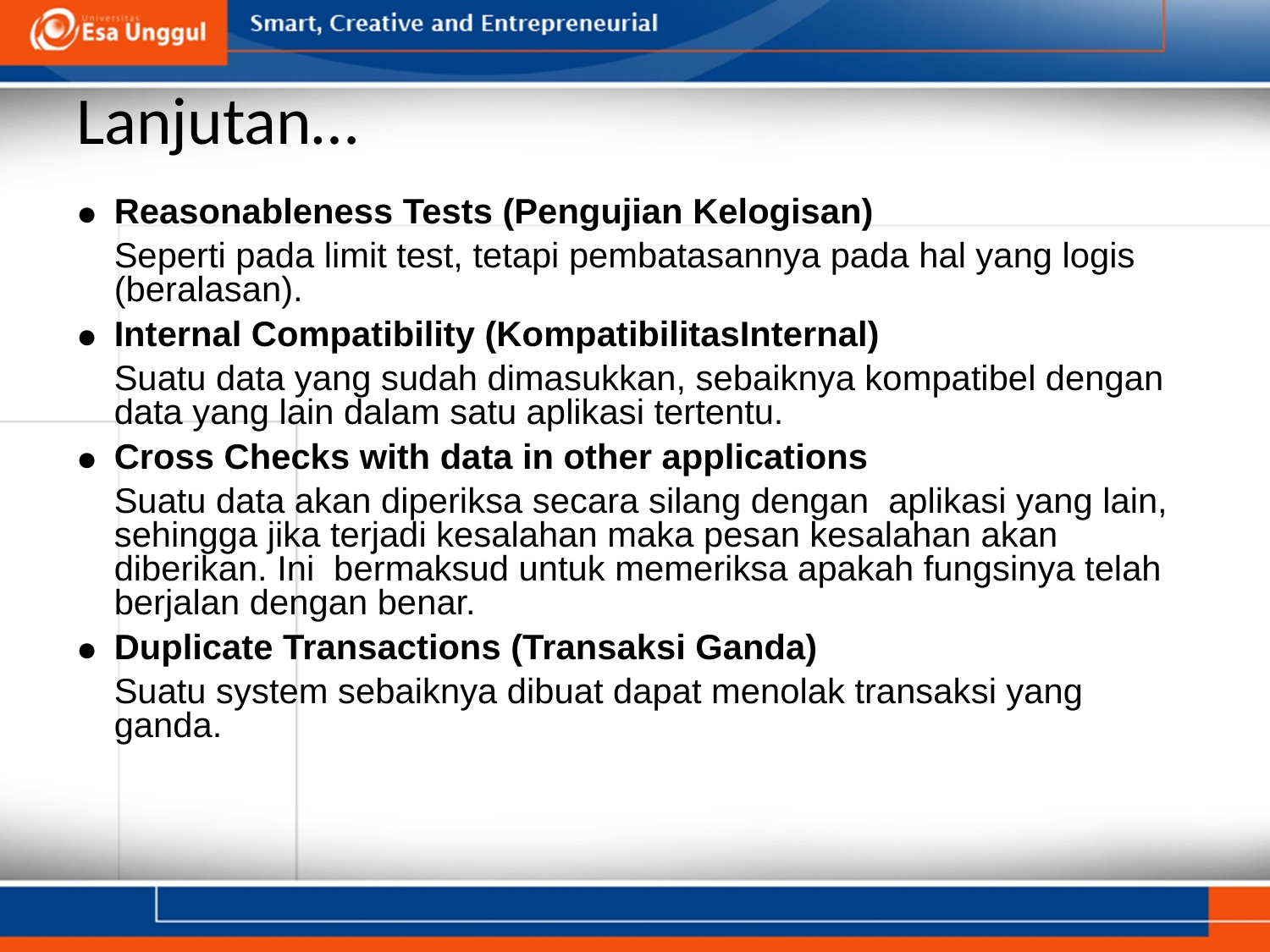

# Lanjutan…
Reasonableness Tests (Pengujian Kelogisan)
	Seperti pada limit test, tetapi pembatasannya pada hal yang logis (beralasan).
Internal Compatibility (KompatibilitasInternal)
	Suatu data yang sudah dimasukkan, sebaiknya kompatibel dengan data yang lain dalam satu aplikasi tertentu.
Cross Checks with data in other applications
	Suatu data akan diperiksa secara silang dengan  aplikasi yang lain, sehingga jika terjadi kesalahan maka pesan kesalahan akan diberikan. Ini  bermaksud untuk memeriksa apakah fungsinya telah berjalan dengan benar.
Duplicate Transactions (Transaksi Ganda)
	Suatu system sebaiknya dibuat dapat menolak transaksi yang ganda.